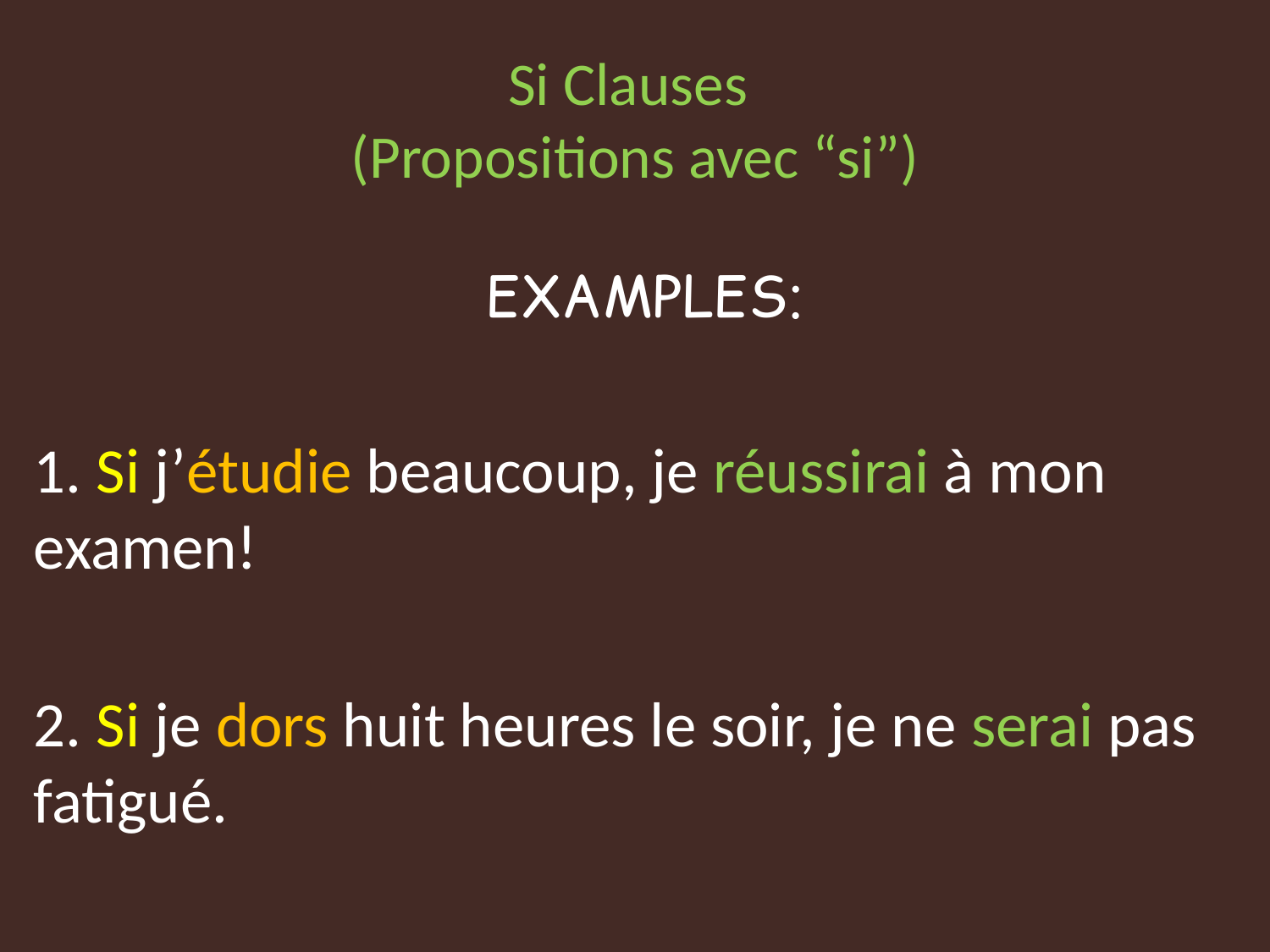

# Si Clauses (Propositions avec “si”)
EXAMPLES:

1. Si j’étudie beaucoup, je réussirai à mon examen!

2. Si je dors huit heures le soir, je ne serai pas fatigué.